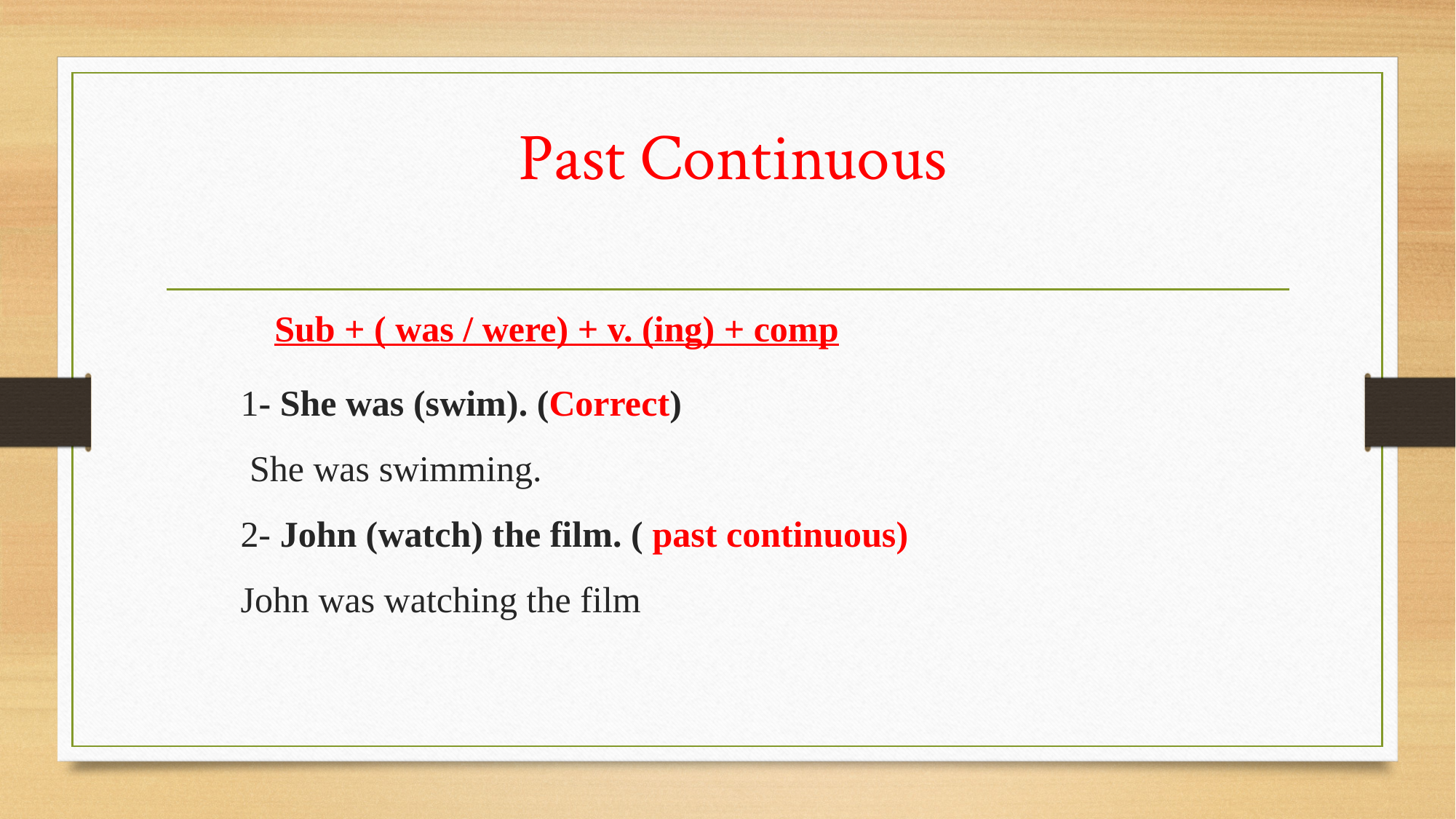

# Past Continuous
Sub + ( was / were) + v. (ing) + comp
1- She was (swim). (Correct)
 She was swimming.
2- John (watch) the film. ( past continuous)
John was watching the film